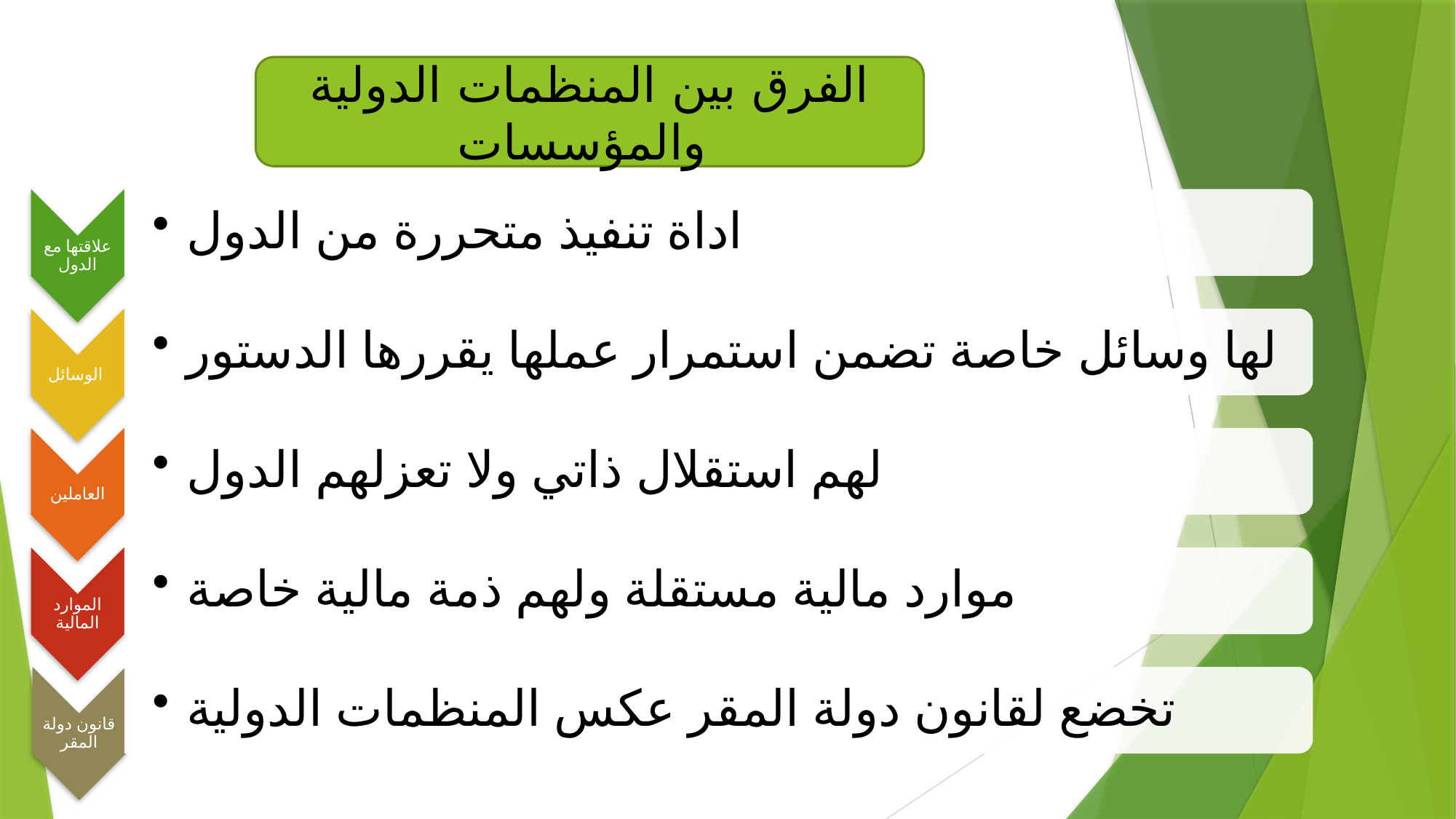

الفرق بين المنظمات الدولية والمؤسسات
علاقتها مع الدول
اداة تنفيذ متحررة من الدول
الوسائل
لها وسائل خاصة تضمن استمرار عملها يقررها الدستور
العاملين
لهم استقلال ذاتي ولا تعزلهم الدول
الموارد المالية
موارد مالية مستقلة ولهم ذمة مالية خاصة
قانون دولة المقر
تخضع لقانون دولة المقر عكس المنظمات الدولية